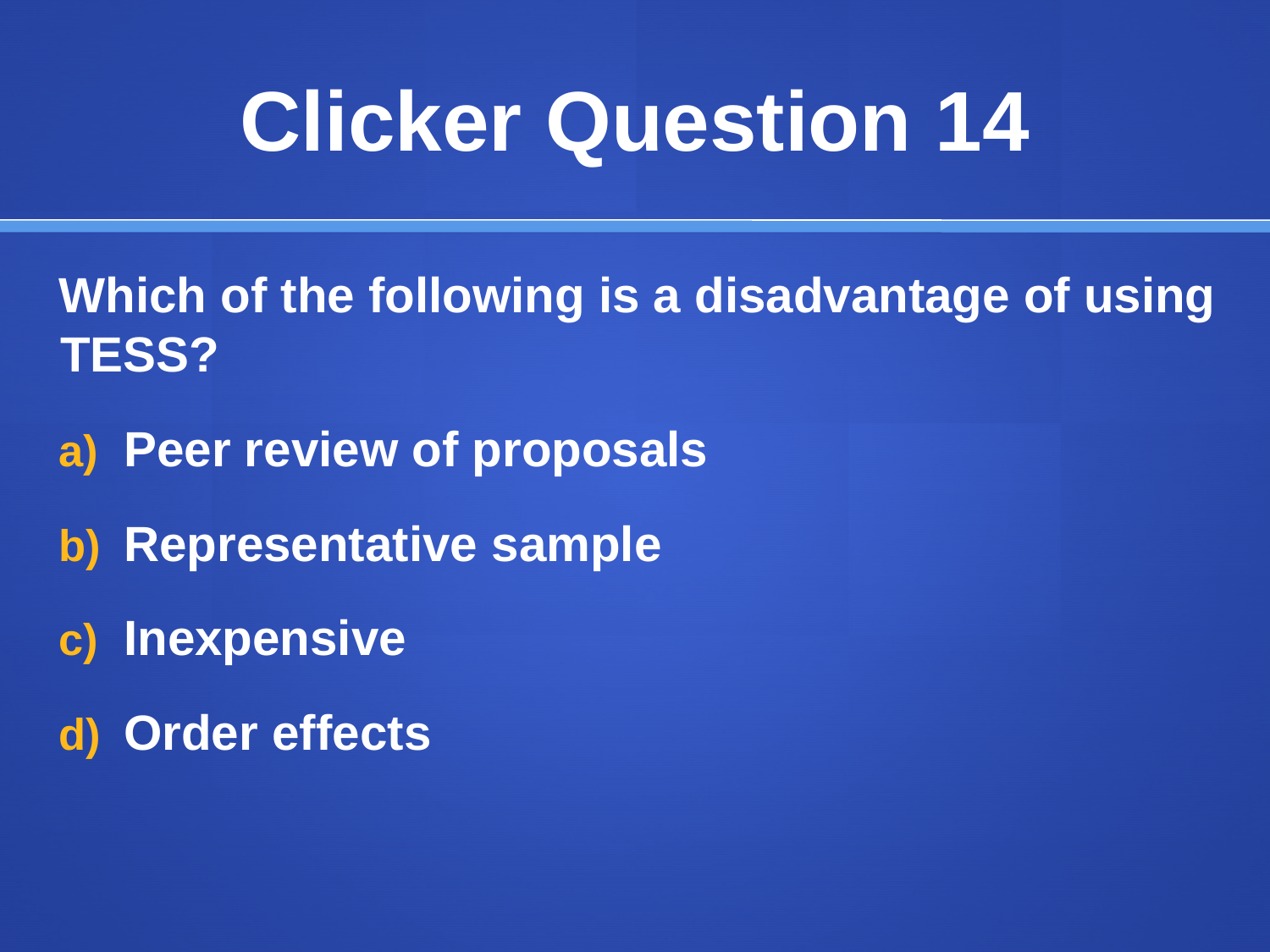

# Clicker Question 14
Which of the following is a disadvantage of using TESS?
Peer review of proposals
Representative sample
Inexpensive
Order effects